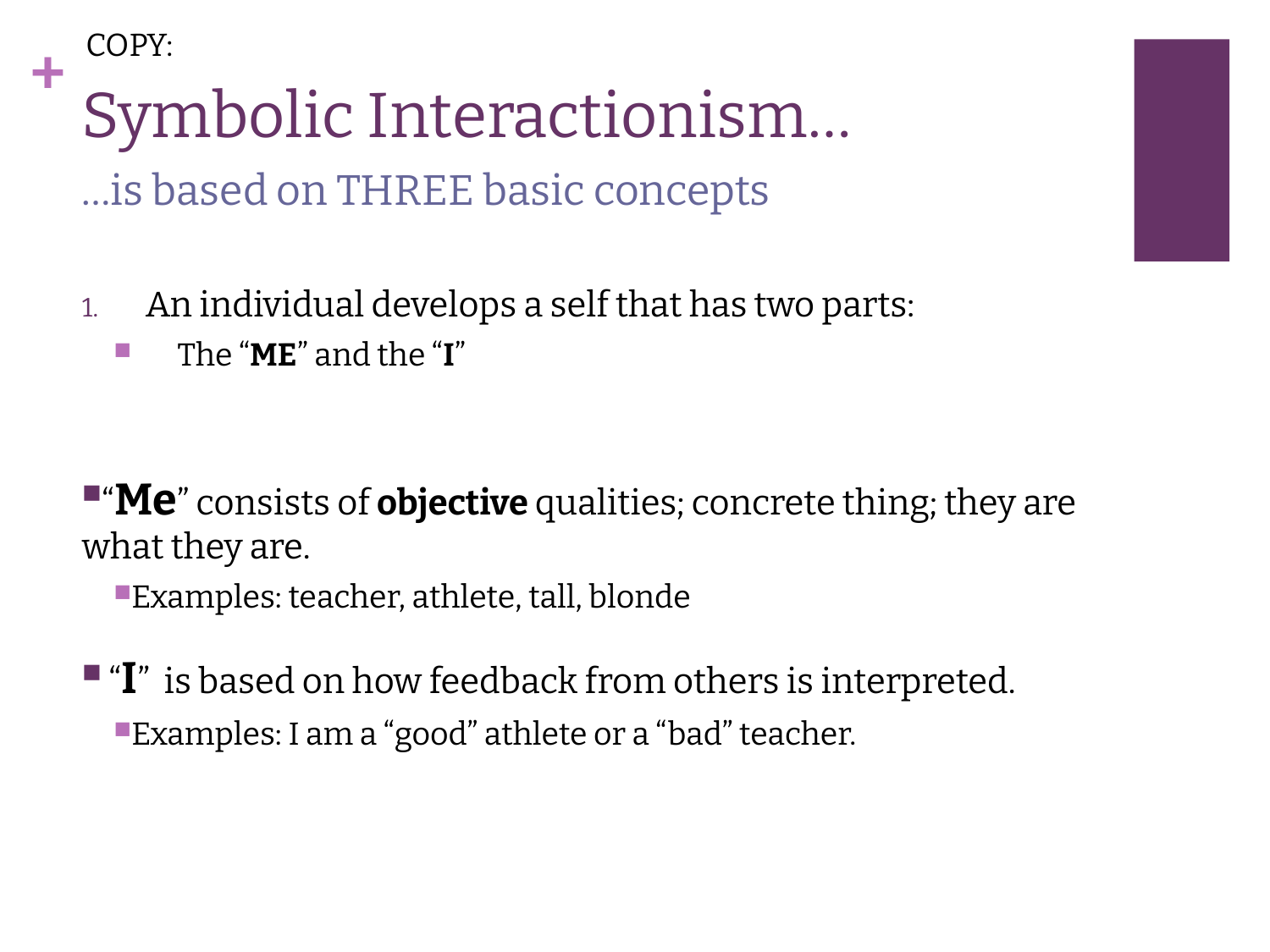

# Symbolic Interactionism…
COPY:
…is based on THREE basic concepts
An individual develops a self that has two parts:
The “ME” and the “I”

“Me” consists of objective qualities; concrete thing; they are what they are.
Examples: teacher, athlete, tall, blonde
 “I”  is based on how feedback from others is interpreted.
Examples: I am a “good” athlete or a “bad” teacher.